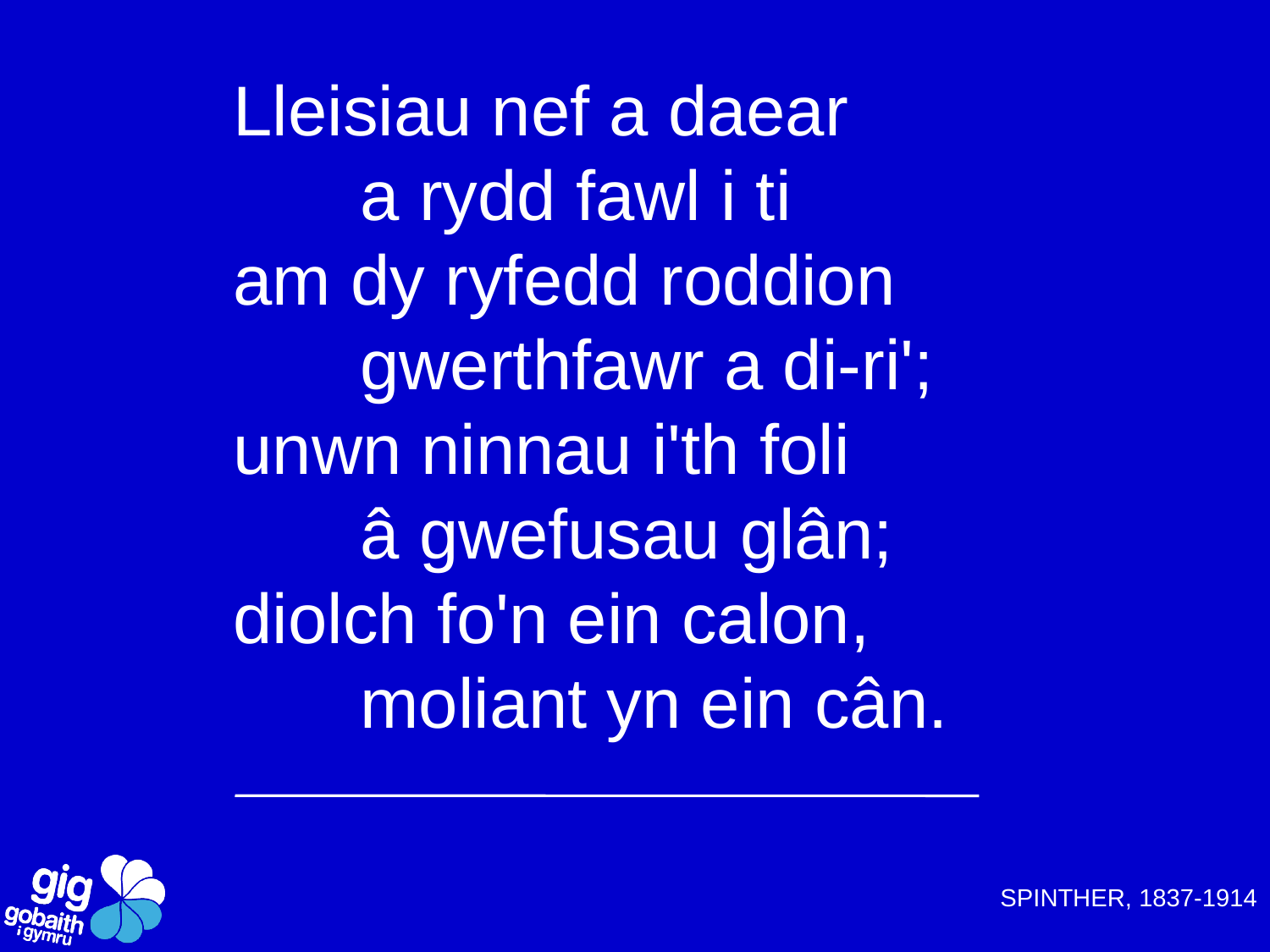

Lleisiau nef a daear
	a rydd fawl i ti
am dy ryfedd roddion
	gwerthfawr a di-ri';
unwn ninnau i'th foli
	â gwefusau glân;
diolch fo'n ein calon,
	moliant yn ein cân.
SPINTHER, 1837-1914